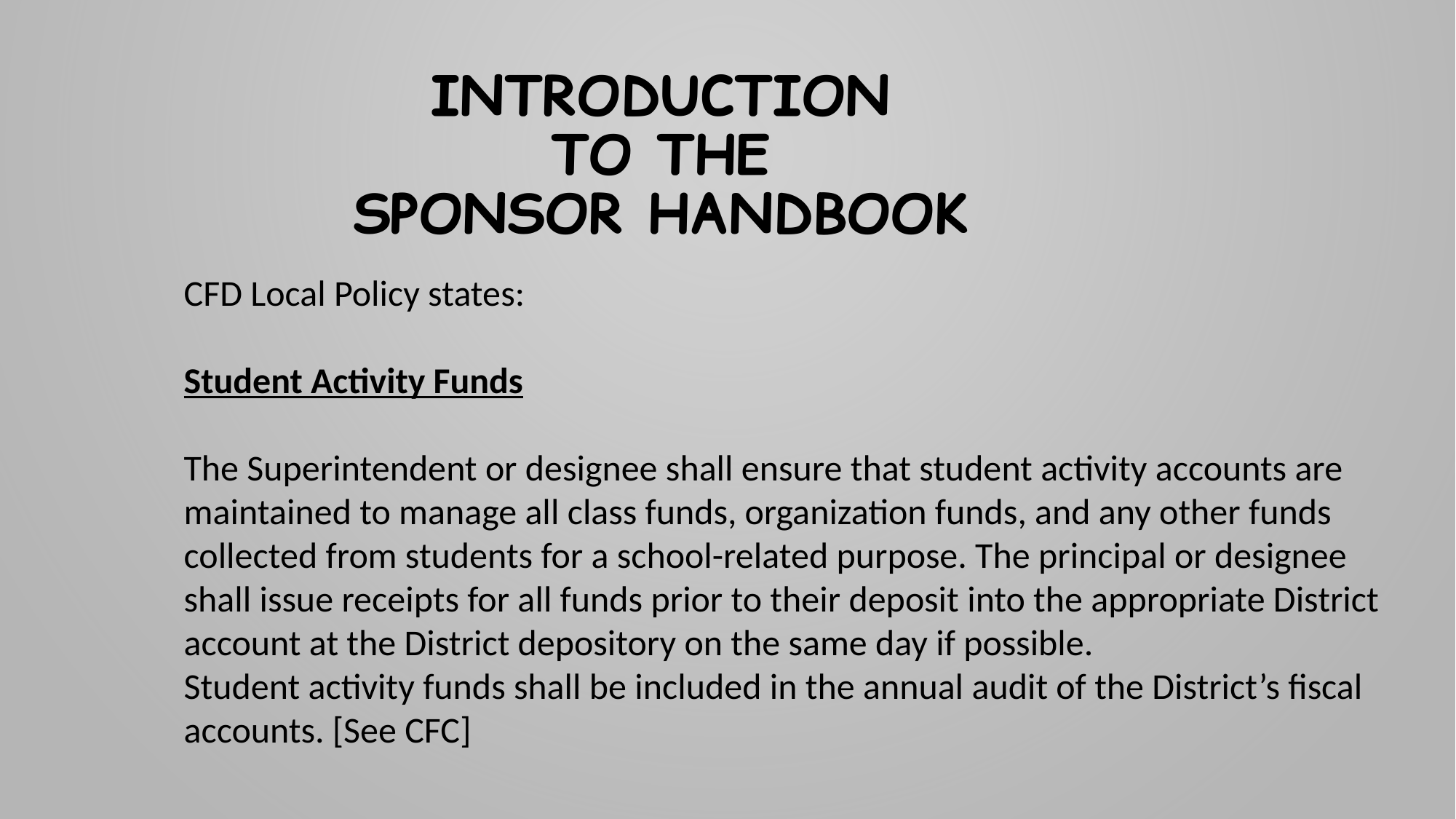

# INTRODUCTION to the Sponsor Handbook
CFD Local Policy states:

Student Activity Funds

The Superintendent or designee shall ensure that student activity accounts are maintained to manage all class funds, organization funds, and any other funds collected from students for a school-related purpose. The principal or designee shall issue receipts for all funds prior to their deposit into the appropriate District account at the District depository on the same day if possible.
Student activity funds shall be included in the annual audit of the District’s fiscal accounts. [See CFC]